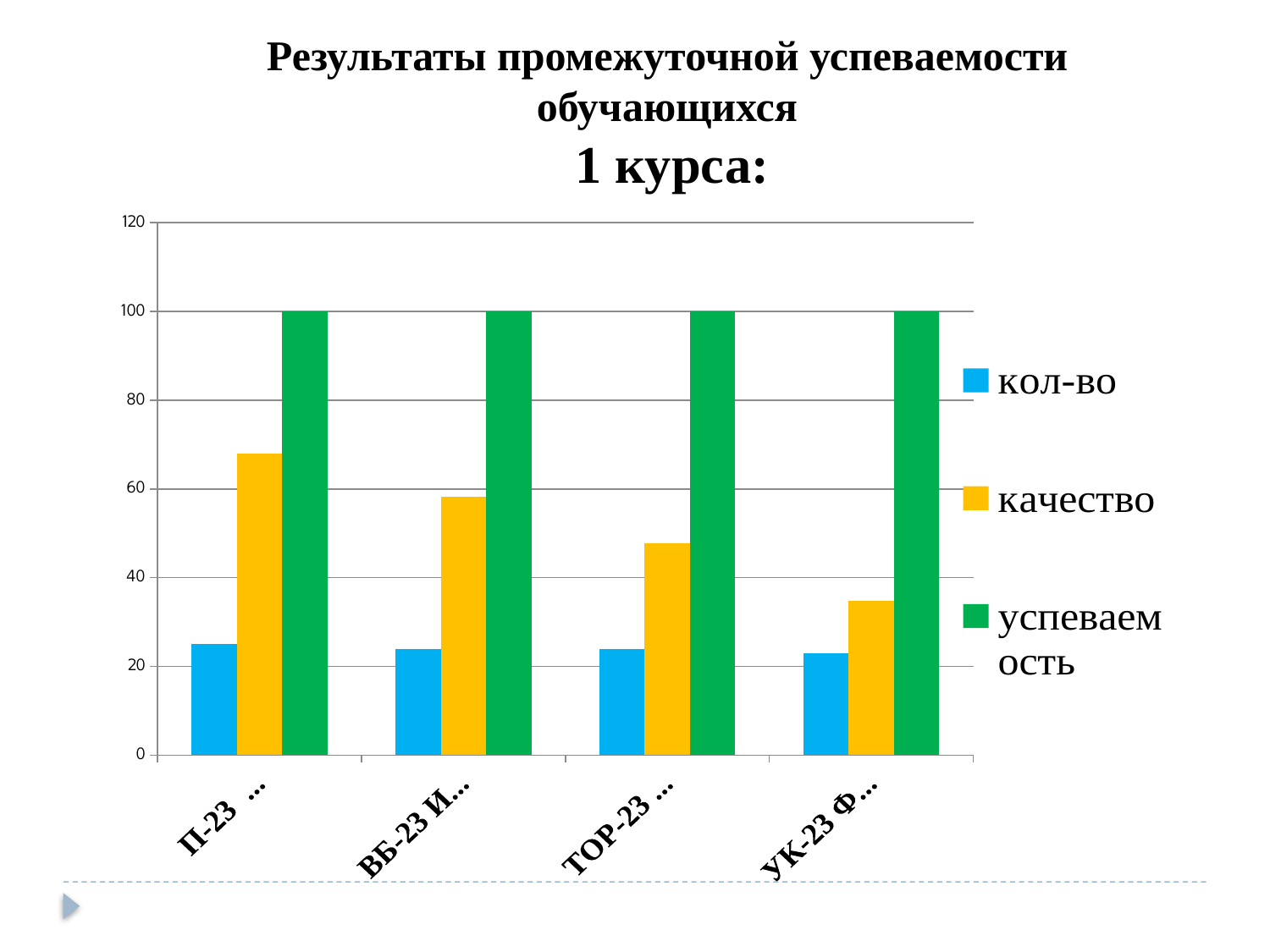

Результаты промежуточной успеваемости
обучающихся
1 курса:

### Chart

| Category | кол-во | качество | успеваемость |
|---|---|---|---|
| П-23  Минка Т.А. | 25.0 | 68.0 | 100.0 |
| ВБ-23 Ильенко И.В.  | 24.0 | 58.3 | 100.0 |
| ТОР-23 Пузикова О.А. | 24.0 | 47.8 | 100.0 |
| УК-23 Фальковская И.С. | 23.0 | 34.800000000000004 | 100.0 |